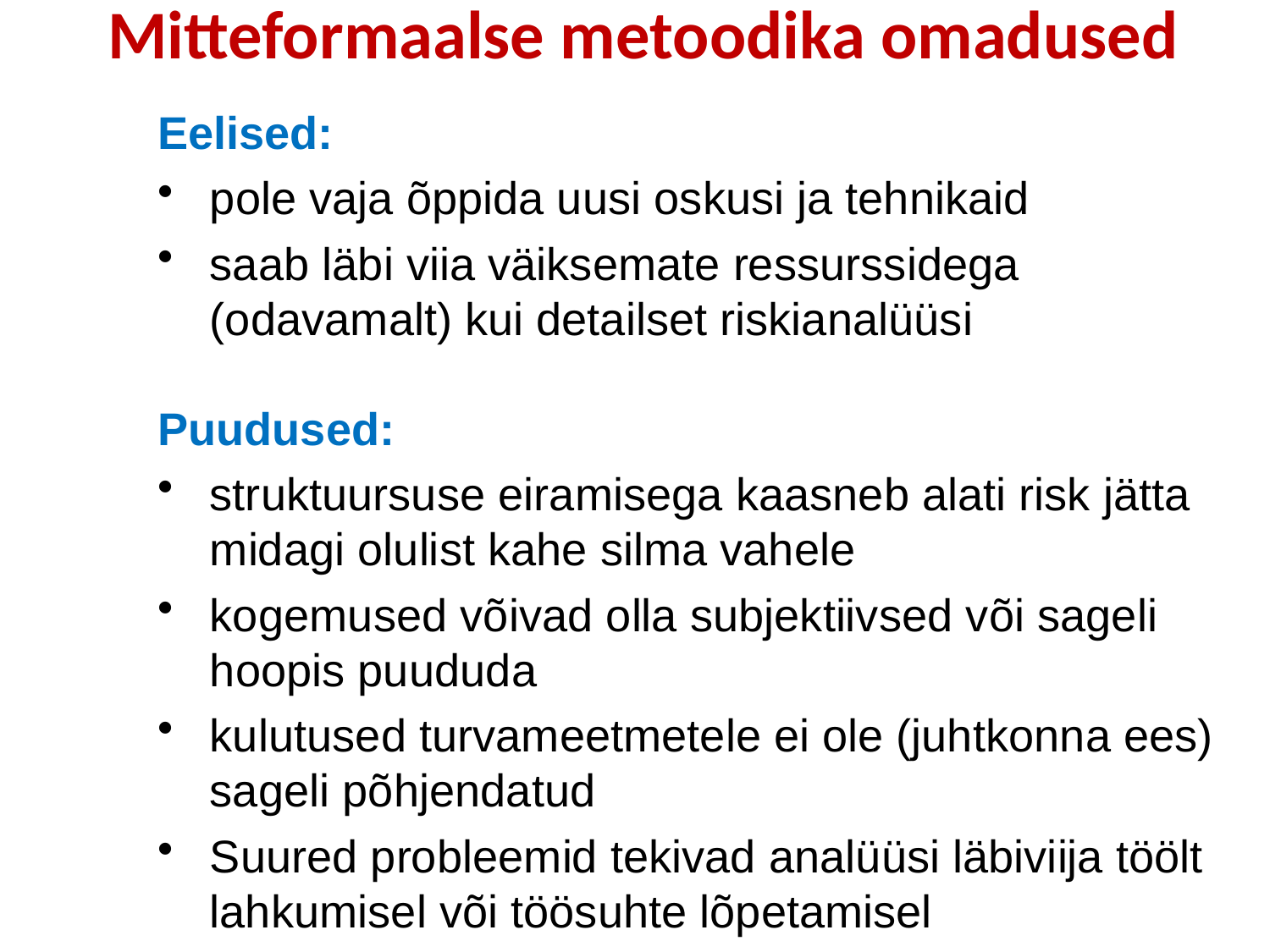

# Mitteformaalse metoodika omadused

Eelised:
pole vaja õppida uusi oskusi ja tehnikaid
saab läbi viia väiksemate ressurssidega (odavamalt) kui detailset riskianalüüsi

Puudused:
struktuursuse eiramisega kaasneb alati risk jätta midagi olulist kahe silma vahele
kogemused võivad olla subjektiivsed või sageli hoopis puududa
kulutused turvameetmetele ei ole (juhtkonna ees) sageli põhjendatud
Suured probleemid tekivad analüüsi läbiviija töölt lahkumisel või töösuhte lõpetamisel